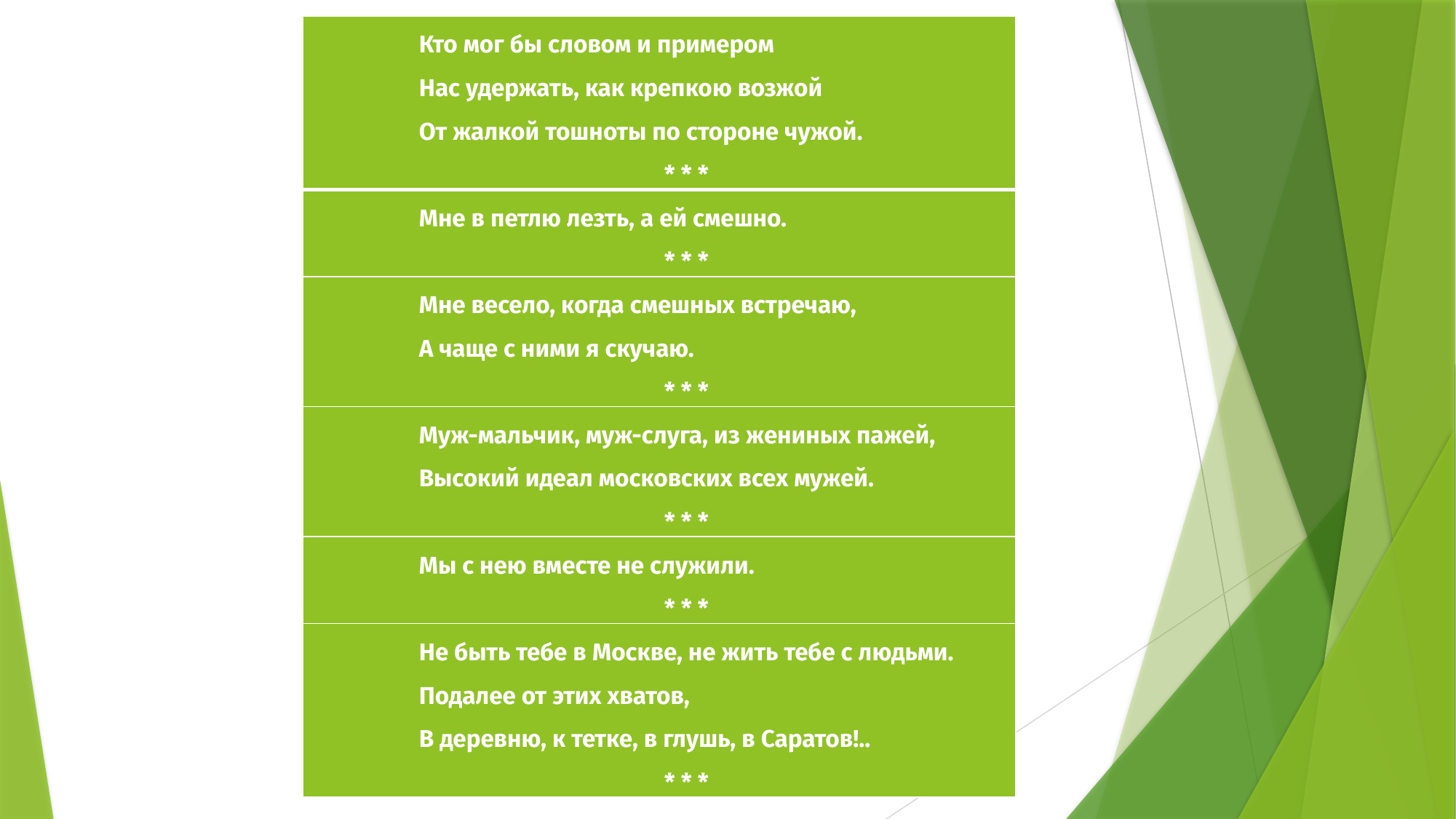

| Кто мог бы словом и примером Нас удержать, как крепкою возжой От жалкой тошноты по стороне чужой. \* \* \* |
| --- |
| Мне в петлю лезть, а ей смешно. \* \* \* |
| Мне весело, когда смешных встречаю, А чаще с ними я скучаю. \* \* \* |
| Муж-мальчик, муж-слуга, из жениных пажей, Высокий идеал московских всех мужей. \* \* \* |
| Мы с нею вместе не служили. \* \* \* |
| Не быть тебе в Москве, не жить тебе с людьми. Подалее от этих хватов, В деревню, к тетке, в глушь, в Саратов!.. \* \* \* |